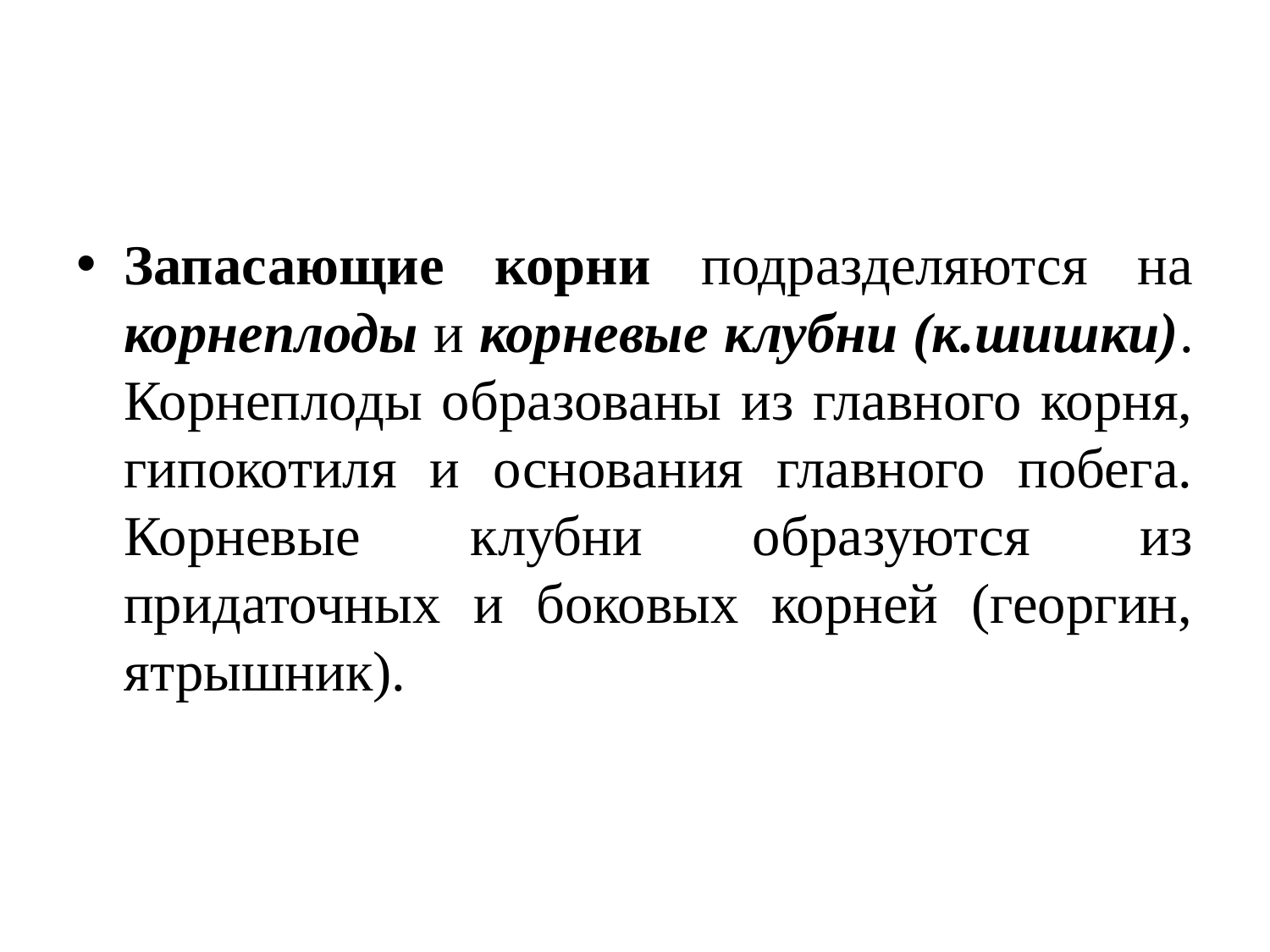

Запасающие корни подразделяются на корнеплоды и корневые клубни (к.шишки). Корнеплоды образованы из главного корня, гипокотиля и основания главного побега. Корневые клубни образуются из придаточных и боковых корней (георгин, ятрышник).